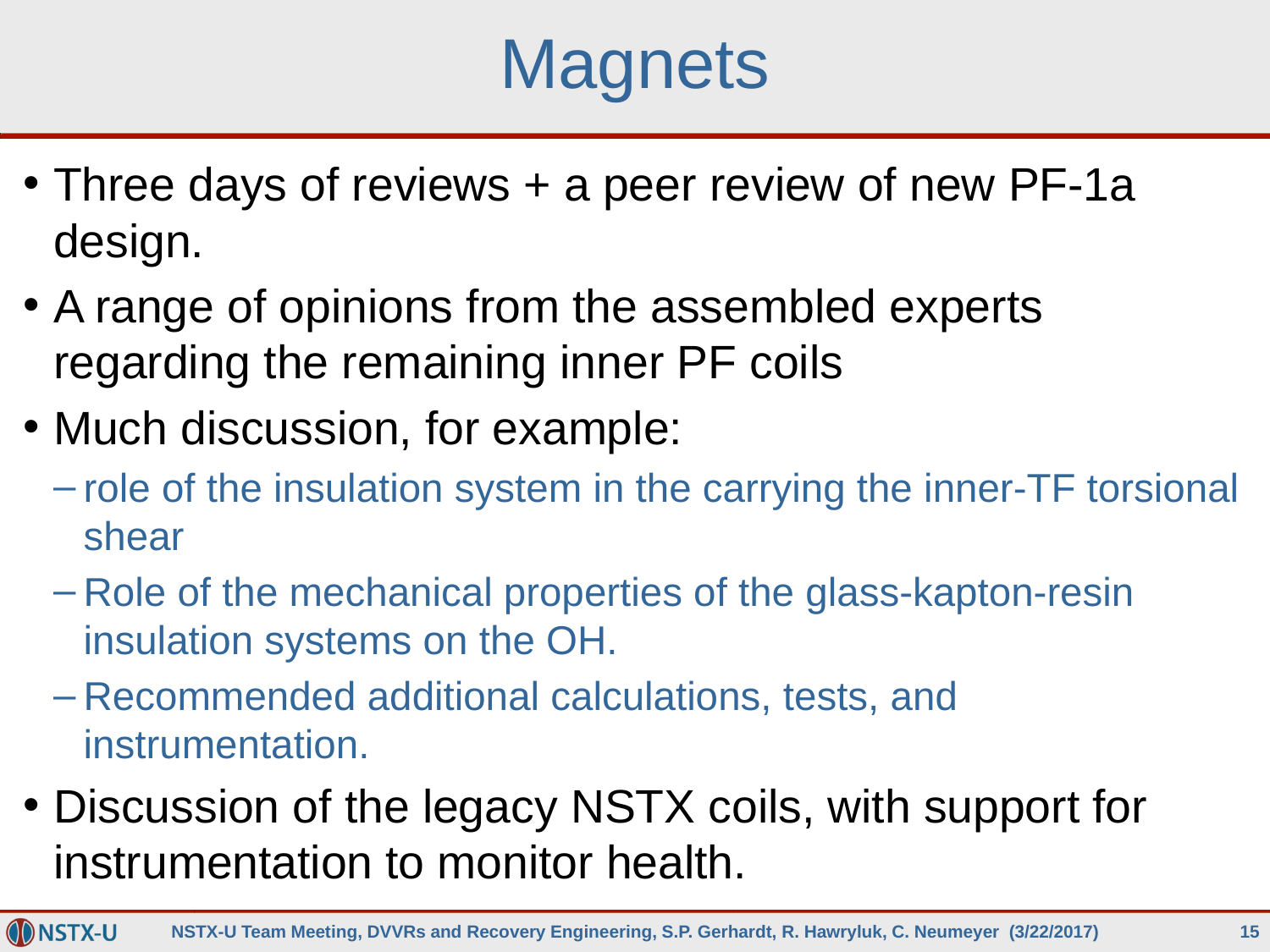

# Magnets
Three days of reviews + a peer review of new PF-1a design.
A range of opinions from the assembled experts regarding the remaining inner PF coils
Much discussion, for example:
role of the insulation system in the carrying the inner-TF torsional shear
Role of the mechanical properties of the glass-kapton-resin insulation systems on the OH.
Recommended additional calculations, tests, and instrumentation.
Discussion of the legacy NSTX coils, with support for instrumentation to monitor health.